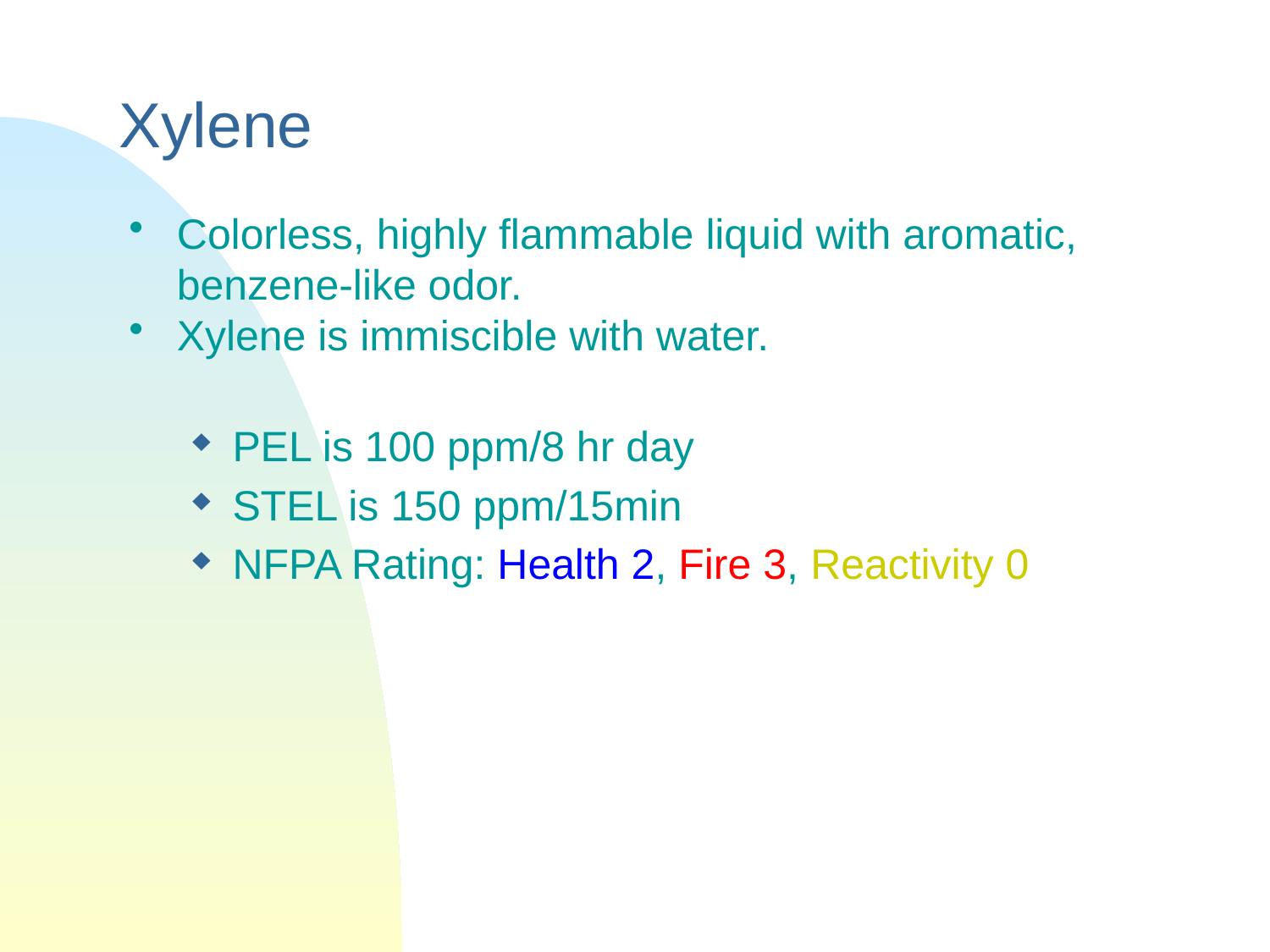

# Xylene
Colorless, highly flammable liquid with aromatic, benzene-like odor.
Xylene is immiscible with water.

PEL is 100 ppm/8 hr day
STEL is 150 ppm/15min
NFPA Rating: Health 2, Fire 3, Reactivity 0